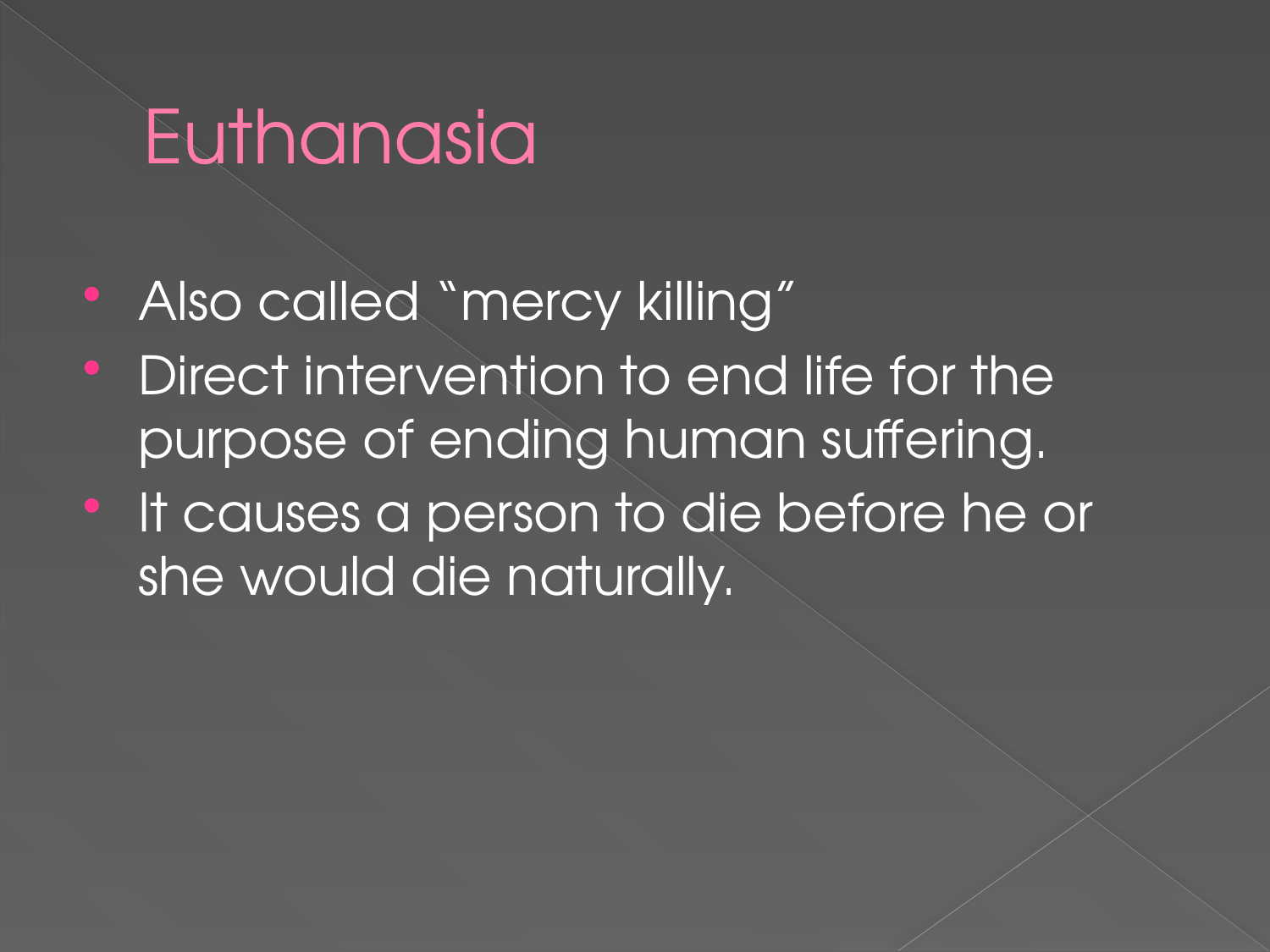

# Euthanasia
Also called “mercy killing”
Direct intervention to end life for the purpose of ending human suffering.
It causes a person to die before he or she would die naturally.